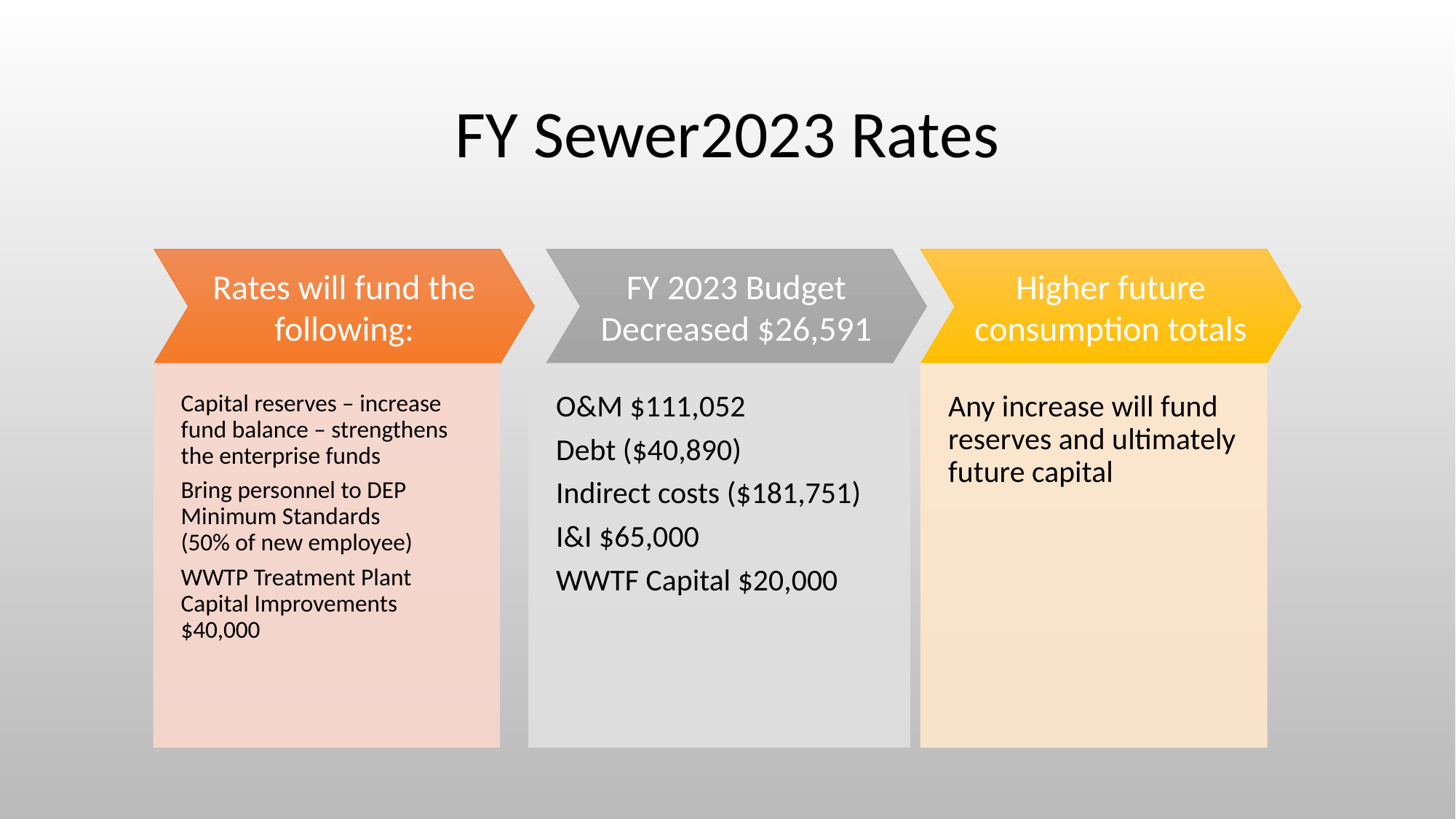

# FY Sewer2023 Rates
Rates will fund the following:
Capital reserves – increase fund balance – strengthens the enterprise funds
Bring personnel to DEP Minimum Standards         (50% of new employee)
WWTP Treatment Plant Capital Improvements $40,000

FY 2023 Budget Decreased $26,591
O&M $111,052
Debt ($40,890)
Indirect costs ($181,751)
I&I $65,000
WWTF Capital $20,000
Higher future consumption totals
Any increase will fund reserves and ultimately future capital